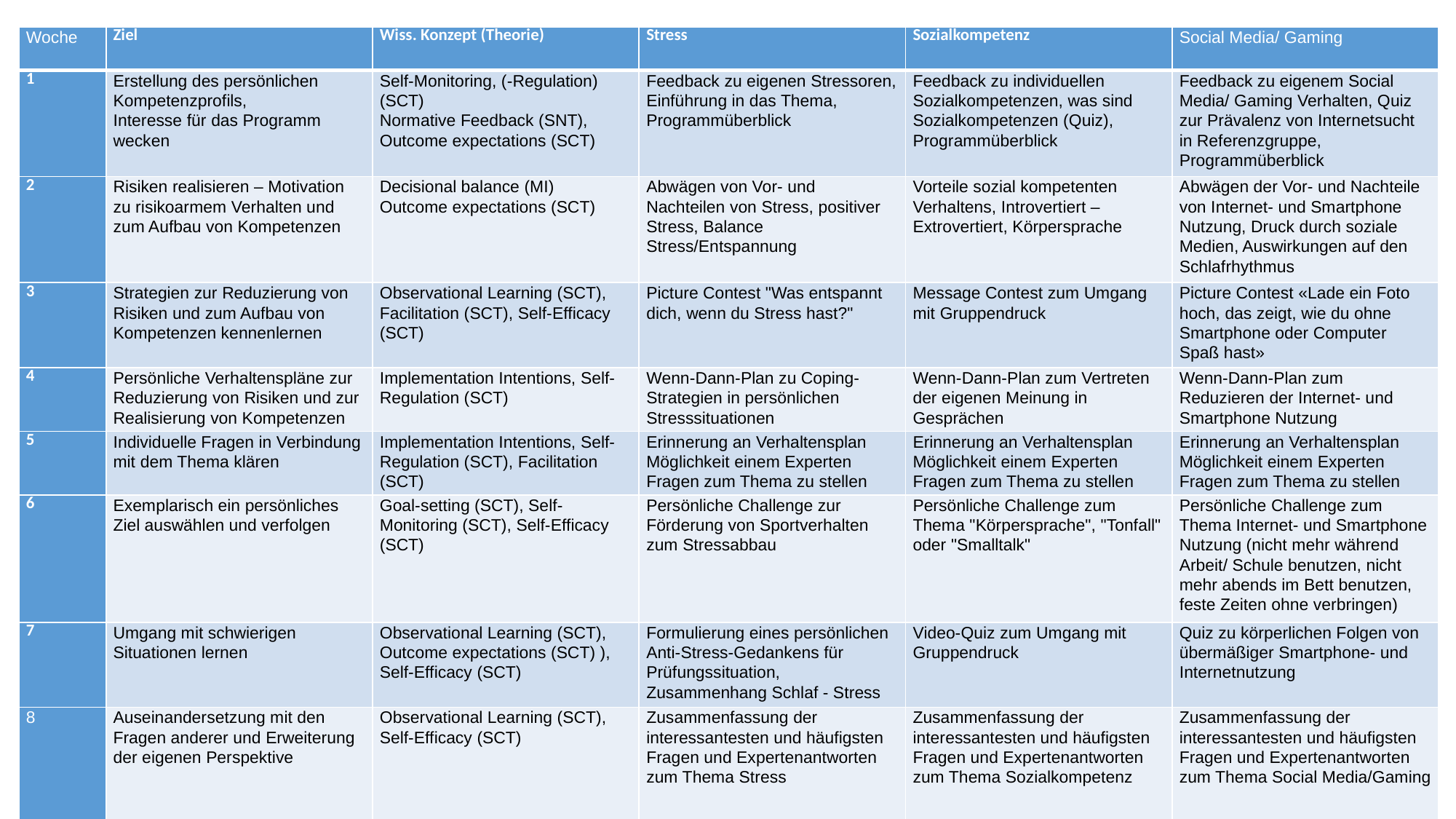

| Woche | Ziel | Wiss. Konzept (Theorie) | Stress | Sozialkompetenz | Social Media/ Gaming |
| --- | --- | --- | --- | --- | --- |
| 1 | Erstellung des persönlichen Kompetenzprofils, Interesse für das Programm wecken | Self-Monitoring, (-Regulation) (SCT) Normative Feedback (SNT), Outcome expectations (SCT) | Feedback zu eigenen Stressoren, Einführung in das Thema, Programmüberblick | Feedback zu individuellen Sozialkompetenzen, was sind Sozialkompetenzen (Quiz), Programmüberblick | Feedback zu eigenem Social Media/ Gaming Verhalten, Quiz zur Prävalenz von Internetsucht in Referenzgruppe, Programmüberblick |
| 2 | Risiken realisieren – Motivation zu risikoarmem Verhalten und zum Aufbau von Kompetenzen | Decisional balance (MI) Outcome expectations (SCT) | Abwägen von Vor- und Nachteilen von Stress, positiver Stress, Balance Stress/Entspannung | Vorteile sozial kompetenten Verhaltens, Introvertiert – Extrovertiert, Körpersprache | Abwägen der Vor- und Nachteile von Internet- und Smartphone Nutzung, Druck durch soziale Medien, Auswirkungen auf den Schlafrhythmus |
| 3 | Strategien zur Reduzierung von Risiken und zum Aufbau von Kompetenzen kennenlernen | Observational Learning (SCT), Facilitation (SCT), Self-Efficacy (SCT) | Picture Contest "Was entspannt dich, wenn du Stress hast?" | Message Contest zum Umgang mit Gruppendruck | Picture Contest «Lade ein Foto hoch, das zeigt, wie du ohne Smartphone oder Computer Spaß hast» |
| 4 | Persönliche Verhaltenspläne zur Reduzierung von Risiken und zur Realisierung von Kompetenzen | Implementation Intentions, Self-Regulation (SCT) | Wenn-Dann-Plan zu Coping-Strategien in persönlichen Stresssituationen | Wenn-Dann-Plan zum Vertreten der eigenen Meinung in Gesprächen | Wenn-Dann-Plan zum Reduzieren der Internet- und Smartphone Nutzung |
| 5 | Individuelle Fragen in Verbindung mit dem Thema klären | Implementation Intentions, Self-Regulation (SCT), Facilitation (SCT) | Erinnerung an Verhaltensplan Möglichkeit einem Experten Fragen zum Thema zu stellen | Erinnerung an Verhaltensplan Möglichkeit einem Experten Fragen zum Thema zu stellen | Erinnerung an Verhaltensplan Möglichkeit einem Experten Fragen zum Thema zu stellen |
| 6 | Exemplarisch ein persönliches Ziel auswählen und verfolgen | Goal-setting (SCT), Self-Monitoring (SCT), Self-Efficacy (SCT) | Persönliche Challenge zur Förderung von Sportverhalten zum Stressabbau | Persönliche Challenge zum Thema "Körpersprache", "Tonfall" oder "Smalltalk" | Persönliche Challenge zum Thema Internet- und Smartphone Nutzung (nicht mehr während Arbeit/ Schule benutzen, nicht mehr abends im Bett benutzen, feste Zeiten ohne verbringen) |
| 7 | Umgang mit schwierigen Situationen lernen | Observational Learning (SCT), Outcome expectations (SCT) ), Self-Efficacy (SCT) | Formulierung eines persönlichen Anti-Stress-Gedankens für Prüfungssituation, Zusammenhang Schlaf - Stress | Video-Quiz zum Umgang mit Gruppendruck | Quiz zu körperlichen Folgen von übermäßiger Smartphone- und Internetnutzung |
| 8 | Auseinandersetzung mit den Fragen anderer und Erweiterung der eigenen Perspektive | Observational Learning (SCT), Self-Efficacy (SCT) | Zusammenfassung der interessantesten und häufigsten Fragen und Expertenantworten zum Thema Stress | Zusammenfassung der interessantesten und häufigsten Fragen und Expertenantworten zum Thema Sozialkompetenz | Zusammenfassung der interessantesten und häufigsten Fragen und Expertenantworten zum Thema Social Media/Gaming |